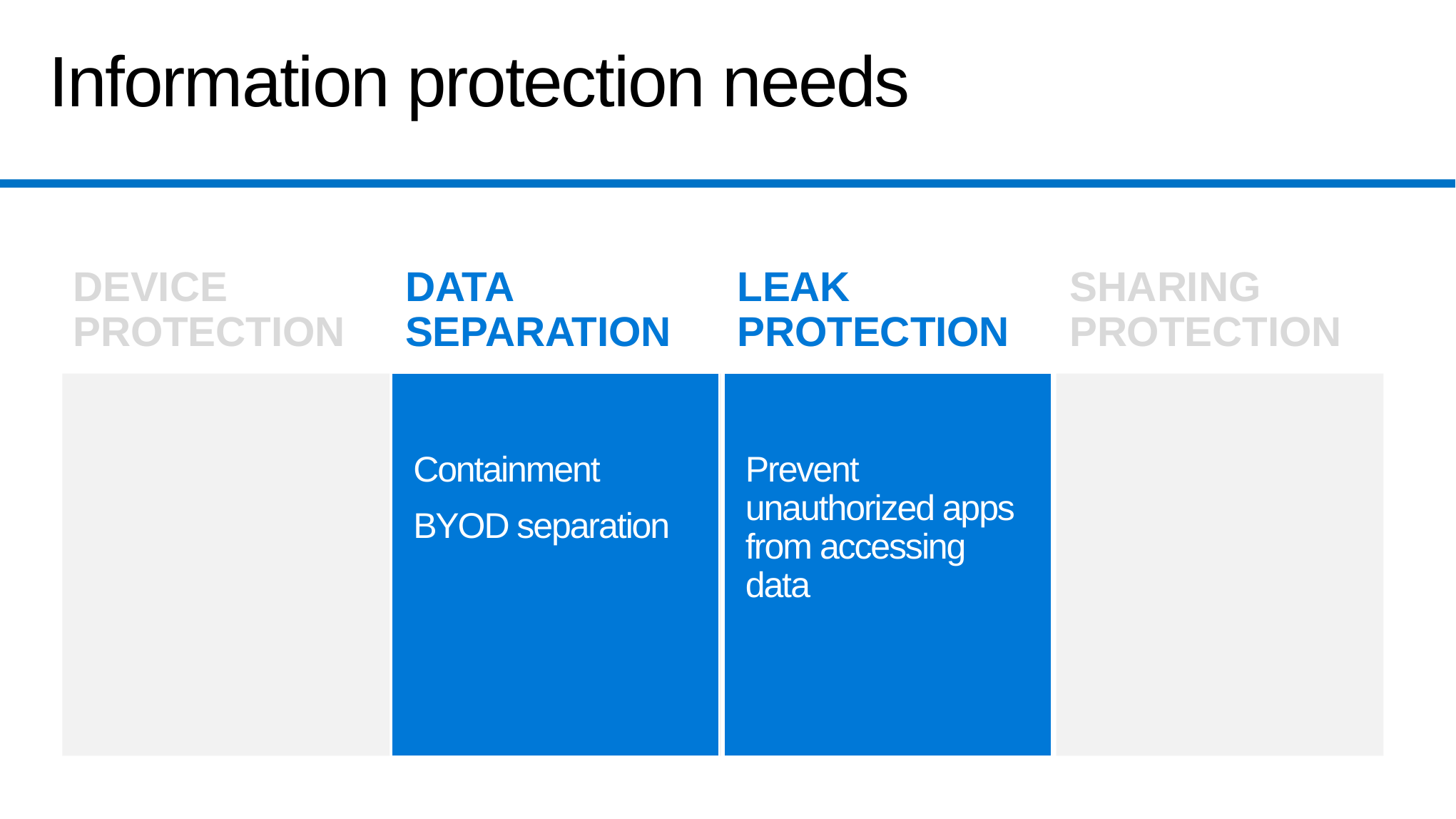

# Information protection needs

DEVICE PROTECTION

DATA SEPARATION

LEAK PROTECTION

SHARING PROTECTION

DATA SEPARATION

Containment
BYOD separation

LEAK PROTECTION

Prevent unauthorized apps from accessing data